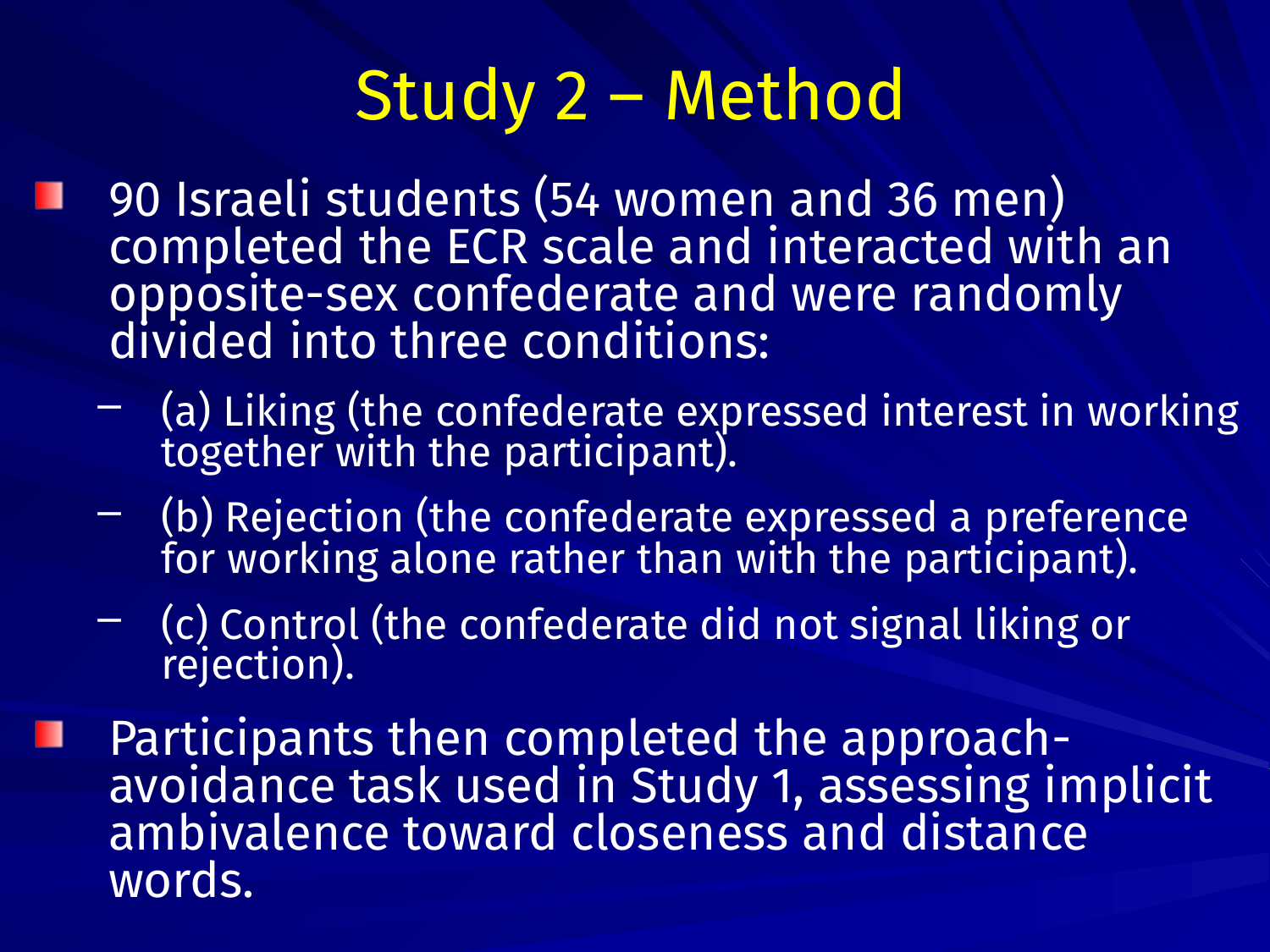

# Study 2 – Method
90 Israeli students (54 women and 36 men) completed the ECR scale and interacted with an opposite-sex confederate and were randomly divided into three conditions:
(a) Liking (the confederate expressed interest in working together with the participant).
(b) Rejection (the confederate expressed a preference for working alone rather than with the participant).
(c) Control (the confederate did not signal liking or rejection).
Participants then completed the approach-avoidance task used in Study 1, assessing implicit ambivalence toward closeness and distance words.